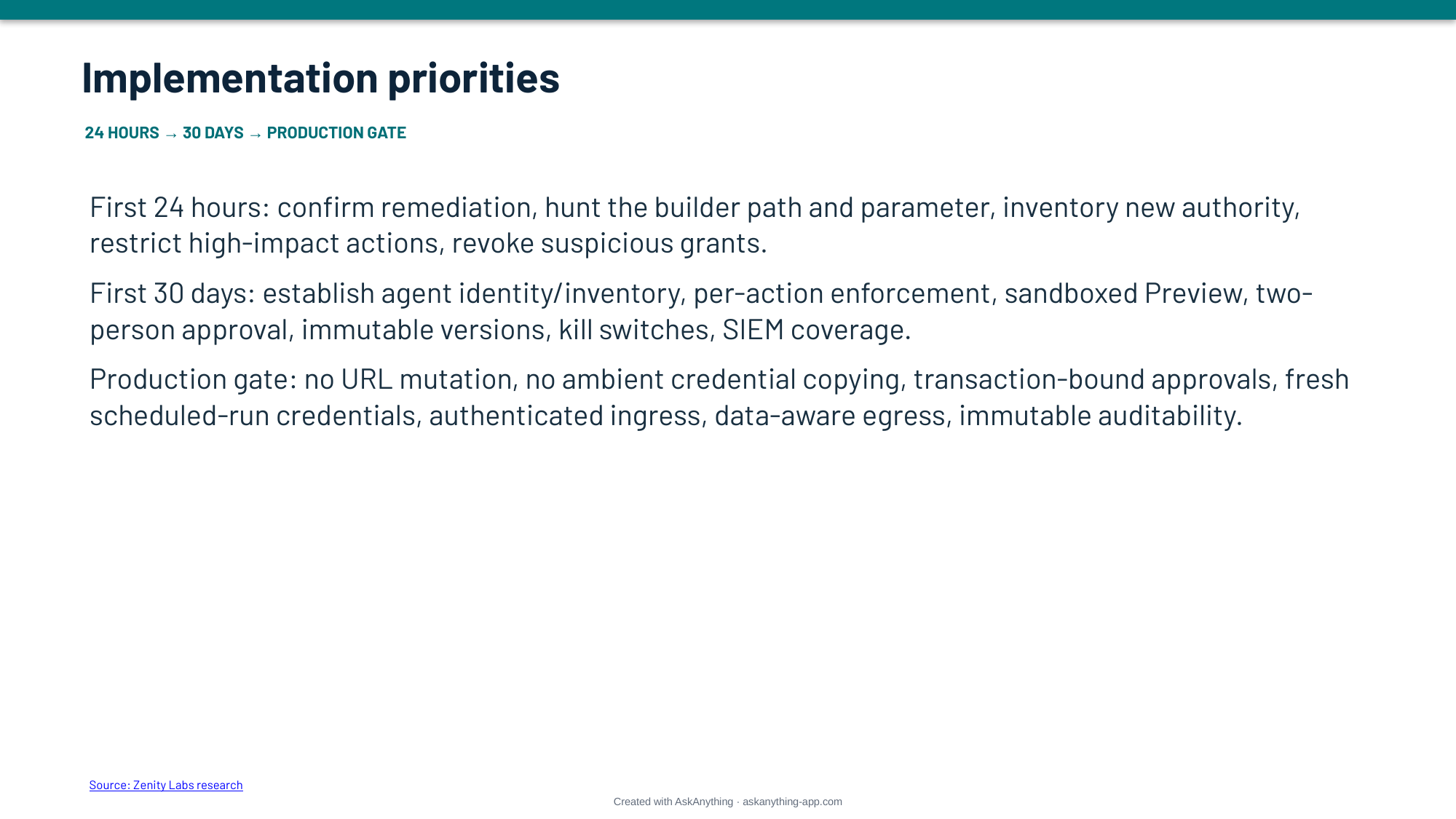

Implementation priorities
24 HOURS → 30 DAYS → PRODUCTION GATE
First 24 hours: confirm remediation, hunt the builder path and parameter, inventory new authority, restrict high-impact actions, revoke suspicious grants.
First 30 days: establish agent identity/inventory, per-action enforcement, sandboxed Preview, two-person approval, immutable versions, kill switches, SIEM coverage.
Production gate: no URL mutation, no ambient credential copying, transaction-bound approvals, fresh scheduled-run credentials, authenticated ingress, data-aware egress, immutable auditability.
Source: Zenity Labs research
Created with AskAnything · askanything-app.com